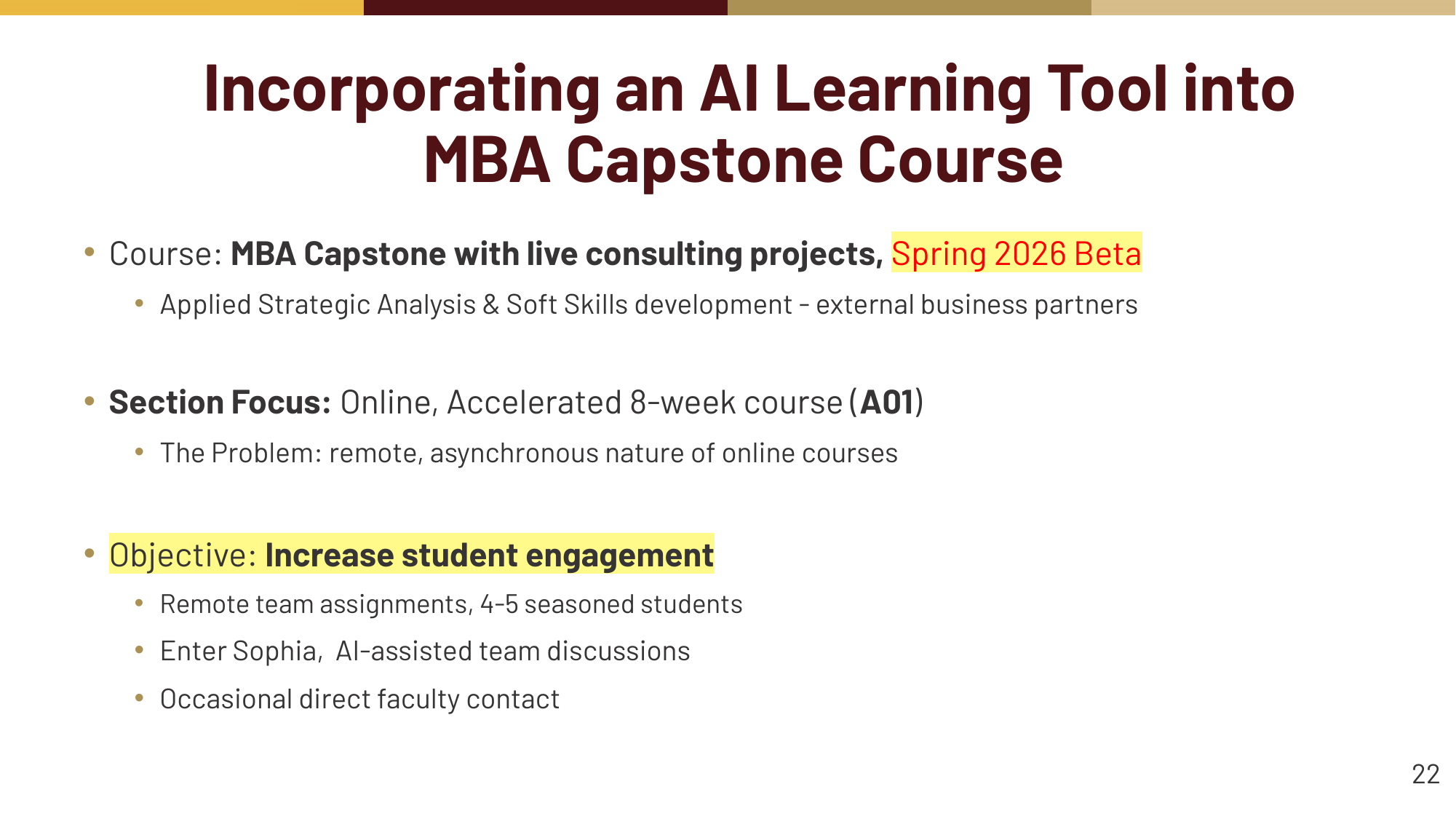

# Incorporating an AI Learning Tool into MBA Capstone Course
Course: MBA Capstone with live consulting projects, Spring 2026 Beta
Applied Strategic Analysis & Soft Skills development - external business partners

Section Focus: Online, Accelerated 8-week course (A01)
The Problem: remote, asynchronous nature of online courses

Objective: Increase student engagement
Remote team assignments, 4-5 seasoned students
Enter Sophia,  AI-assisted team discussions
Occasional direct faculty contact

22